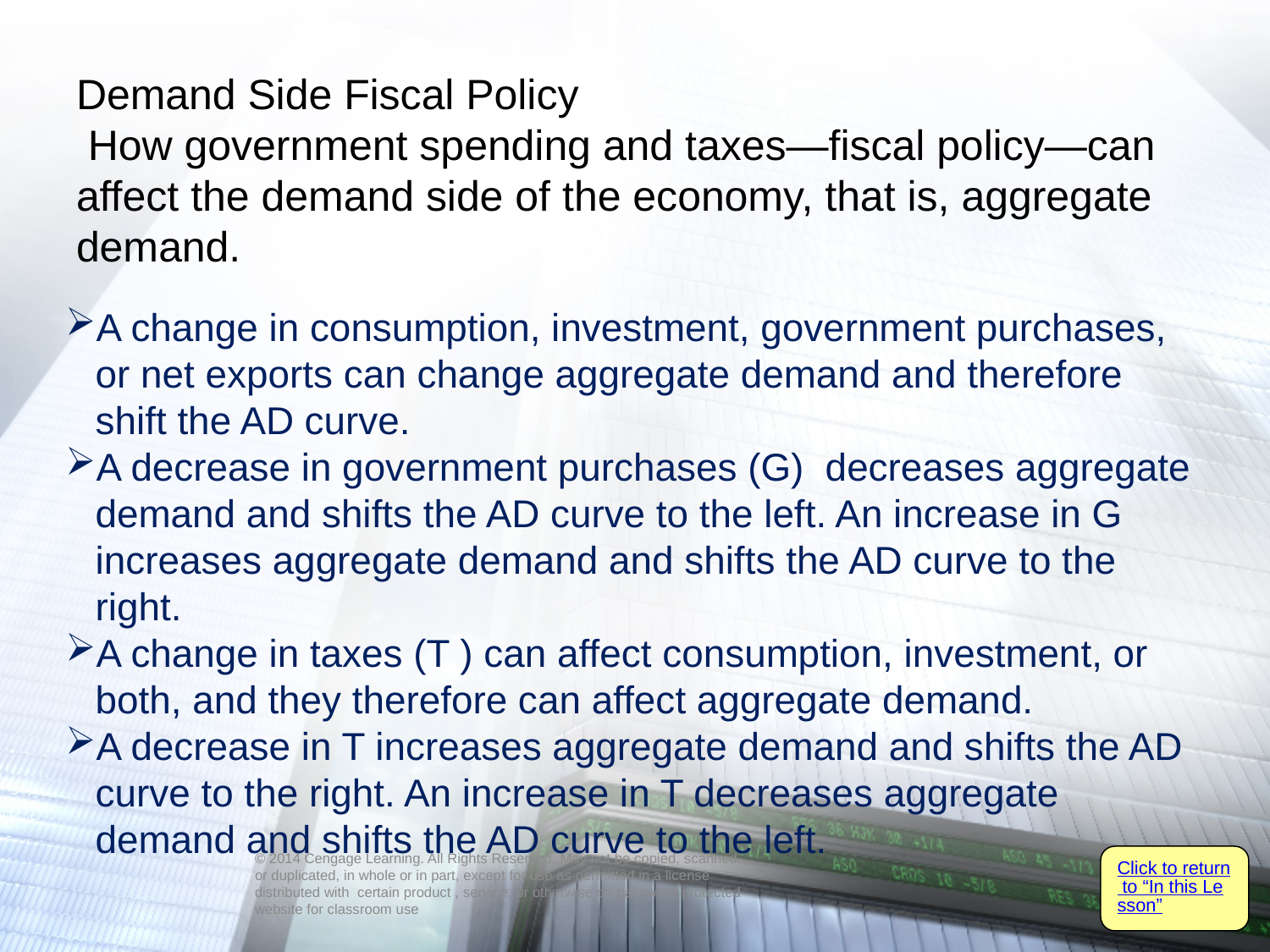

# Demand Side Fiscal Policy How government spending and taxes—fiscal policy—can affect the demand side of the economy, that is, aggregate demand.
A change in consumption, investment, government purchases, or net exports can change aggregate demand and therefore shift the AD curve.
A decrease in government purchases (G)  decreases aggregate demand and shifts the AD curve to the left. An increase in G increases aggregate demand and shifts the AD curve to the right.
A change in taxes (T ) can affect consumption, investment, or both, and they therefore can affect aggregate demand.
A decrease in T increases aggregate demand and shifts the AD curve to the right. An increase in T decreases aggregate demand and shifts the AD curve to the left.

Click to return to “In this Lesson”
© 2014 Cengage Learning. All Rights Reserved. May not be copied, scanned, or duplicated, in whole or in part, except for use as permitted in a license distributed with  certain product , service, or otherwise on password-protected website for classroom use